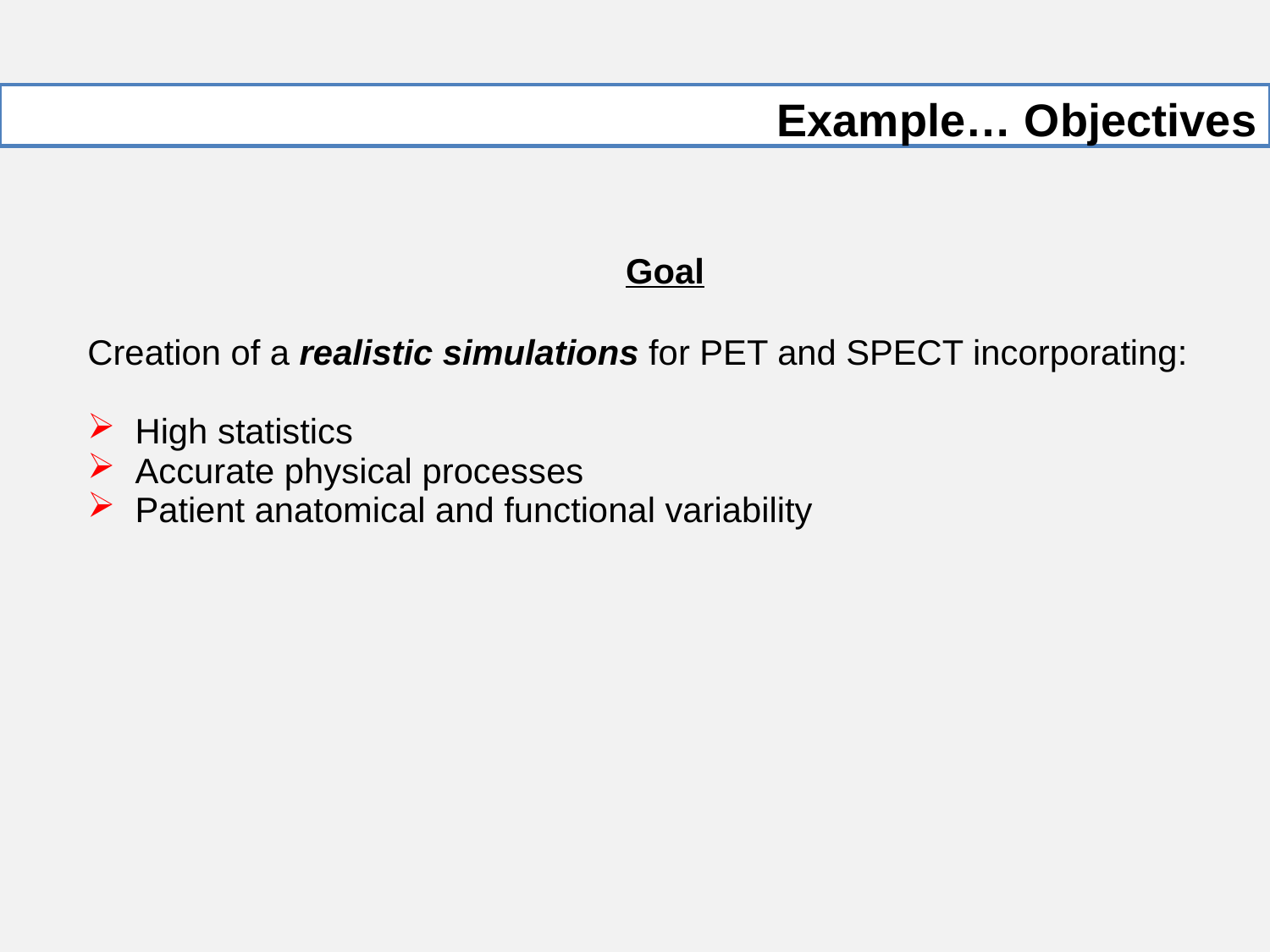

Example… Objectives
Goal
Creation of a realistic simulations for PET and SPECT incorporating:

High statistics
Accurate physical processes
Patient anatomical and functional variability